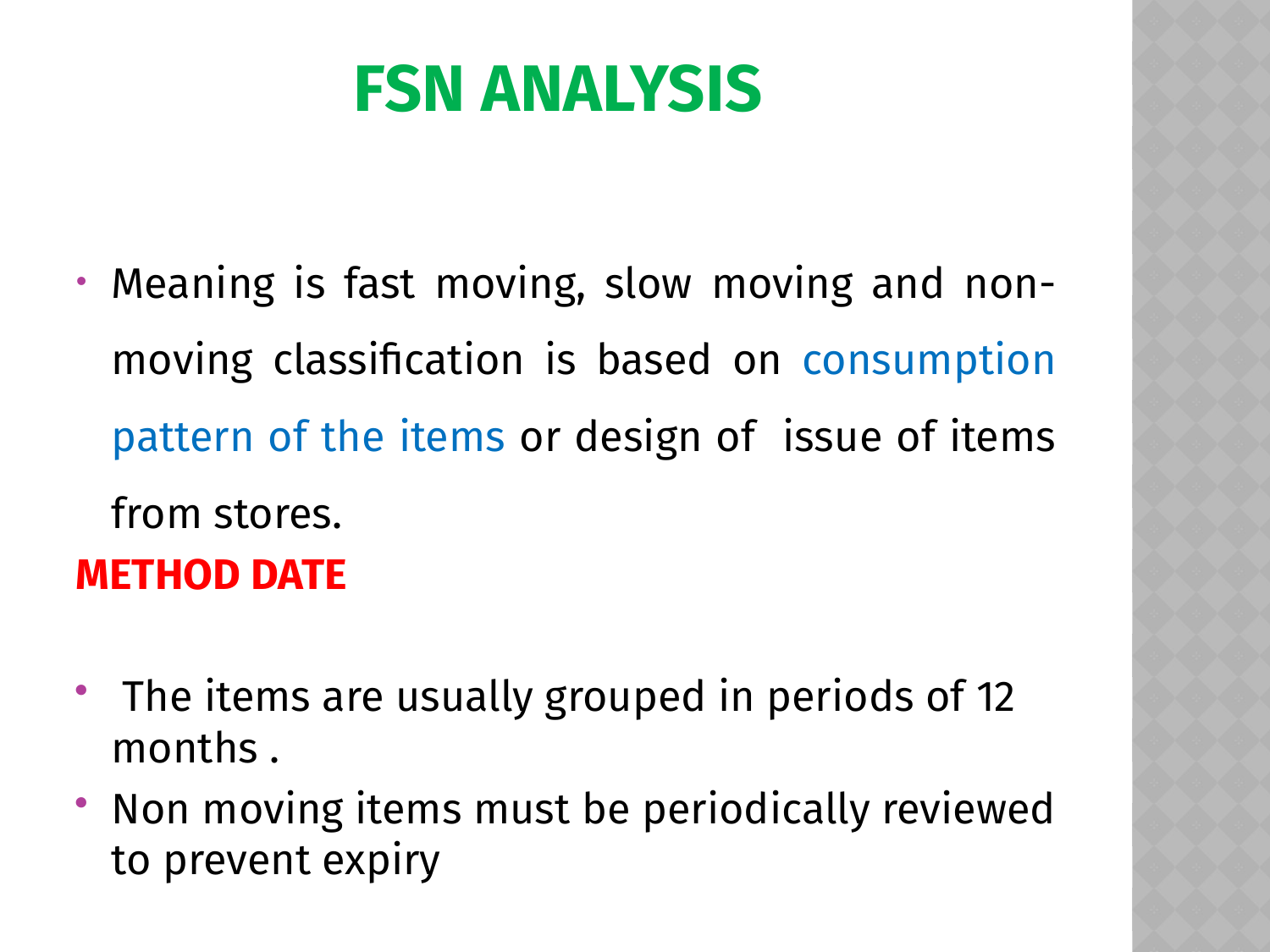

# FSN Analysis
Meaning is fast moving, slow moving and non- moving classification is based on consumption pattern of the items or design of  issue of items from stores.
METHOD DATE

 The items are usually grouped in periods of 12 months .
Non moving items must be periodically reviewed to prevent expiry